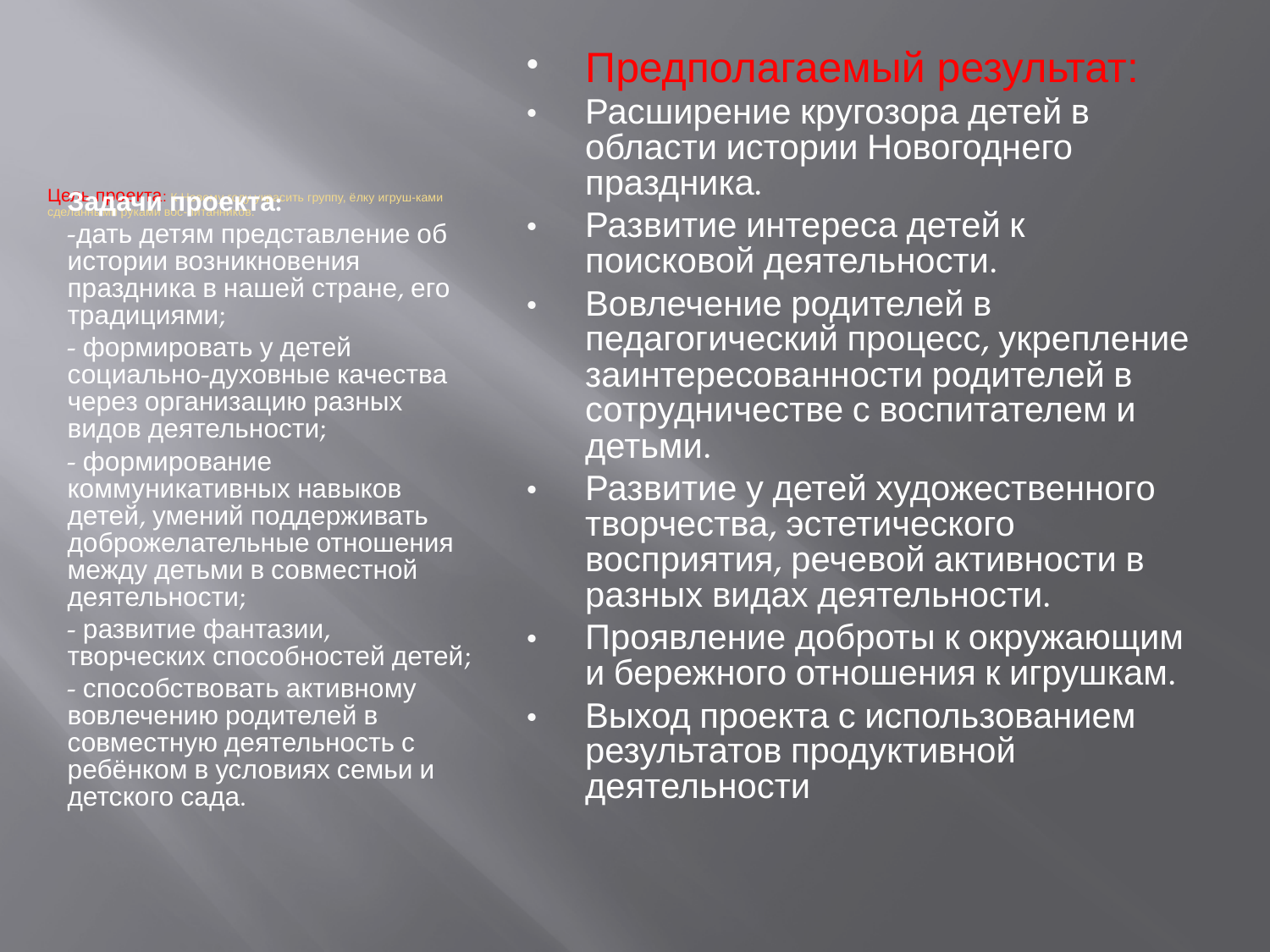

# Цель проекта: К Новому году украсить группу, ёлку игруш-ками сделанными руками вос-питанников.
Предполагаемый результат:
Расширение кругозора детей в области истории Новогоднего праздника.
Развитие интереса детей к поисковой деятельности.
Вовлечение родителей в педагогический процесс, укрепление заинтересованности родителей в сотрудничестве с воспитателем и детьми.
Развитие у детей художественного творчества, эстетического восприятия, речевой активности в разных видах деятельности.
Проявление доброты к окружающим и бережного отношения к игрушкам.
Выход проекта с использованием результатов продуктивной деятельности

Задачи проекта:
-дать детям представление об истории возникновения праздника в нашей стране, его традициями;
- формировать у детей социально-духовные качества через организацию разных видов деятельности;
- формирование  коммуникативных навыков детей, умений поддерживать доброжелательные отношения между детьми в совместной деятельности;
- развитие фантазии, творческих способностей детей;
- способствовать активному вовлечению родителей в совместную деятельность с ребёнком в условиях семьи и детского сада.